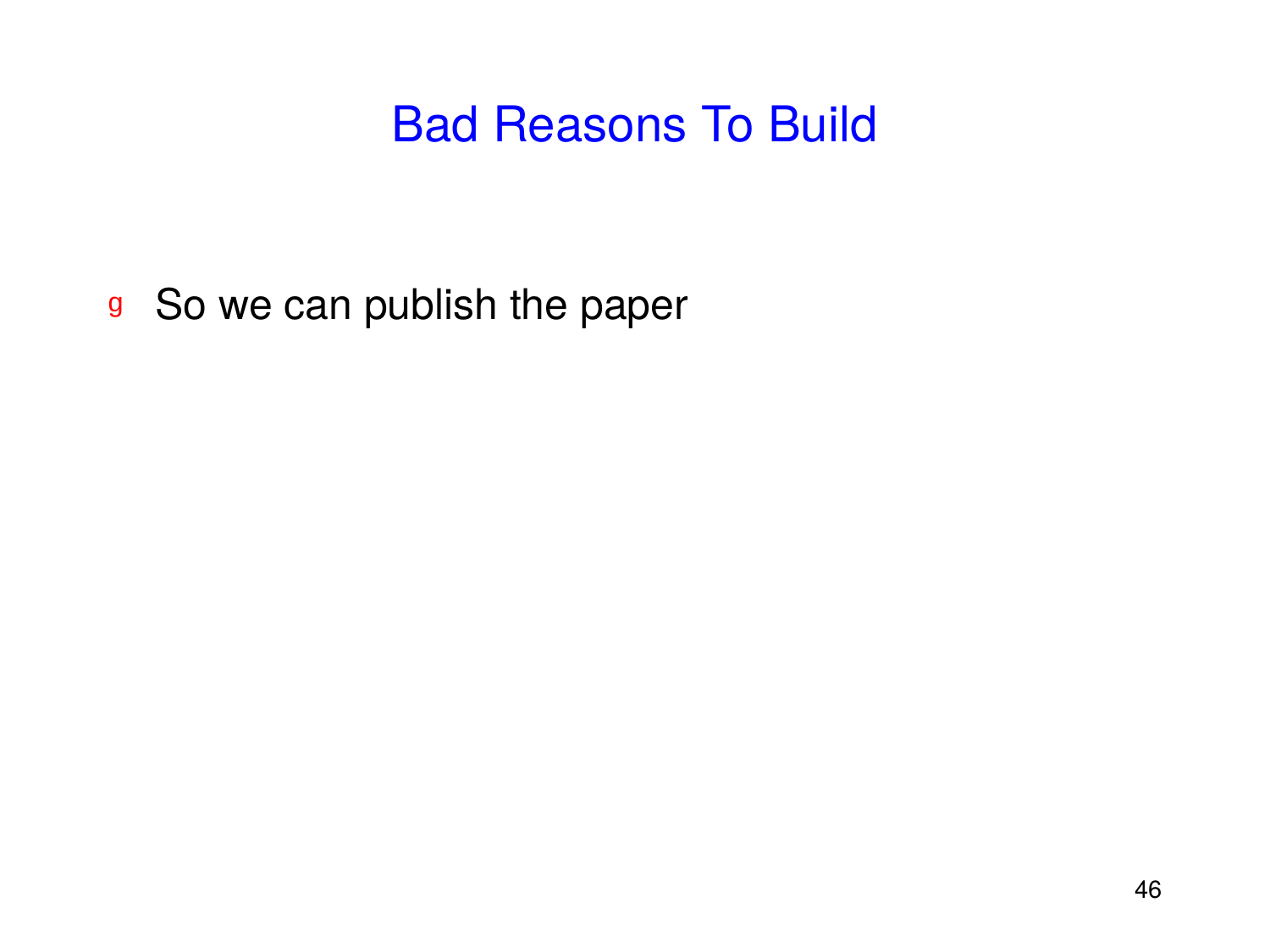

# Bad Reasons To Build

So we can publish the paper

46